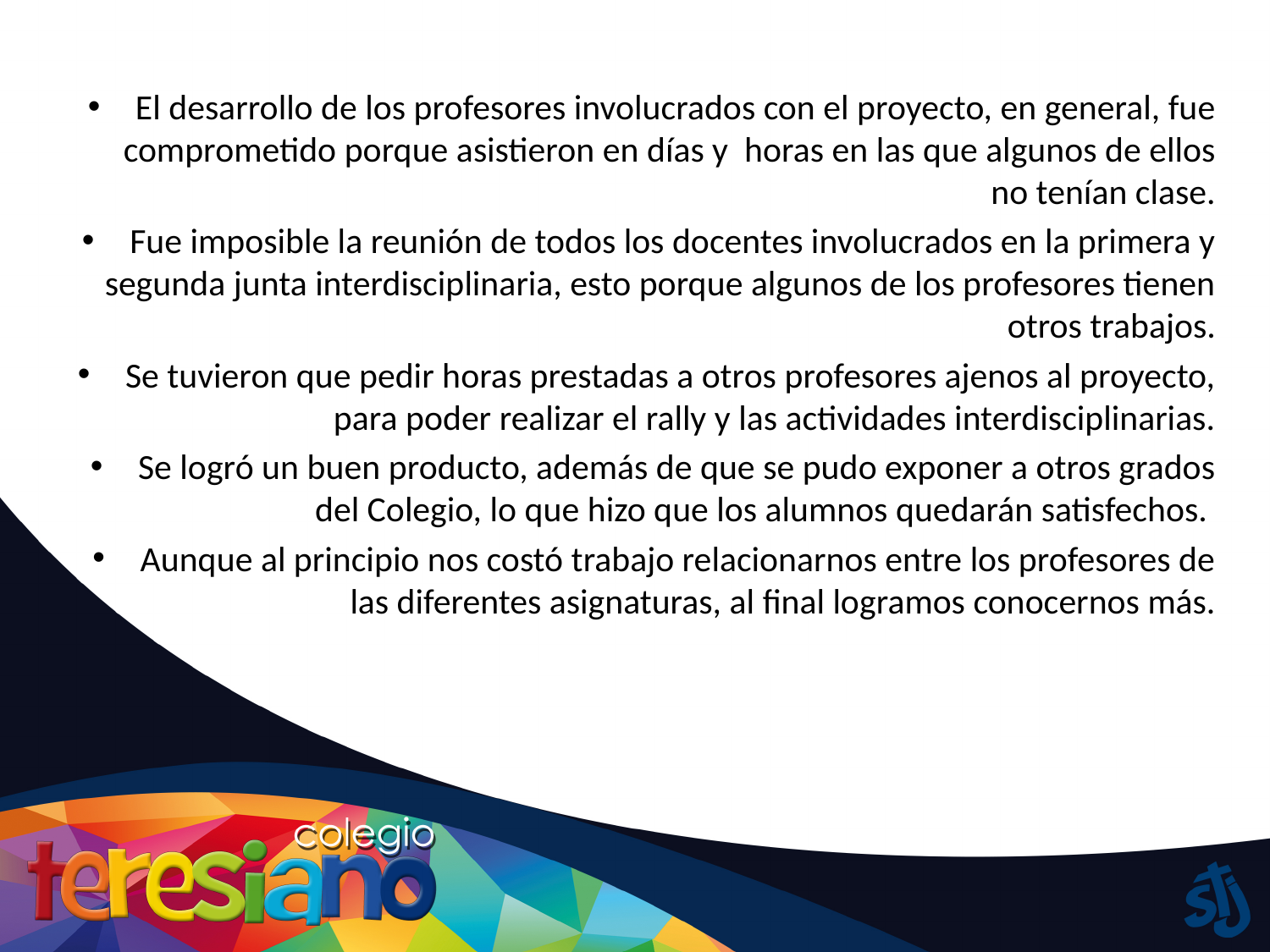

El desarrollo de los profesores involucrados con el proyecto, en general, fue comprometido porque asistieron en días y  horas en las que algunos de ellos no tenían clase.
Fue imposible la reunión de todos los docentes involucrados en la primera y segunda junta interdisciplinaria, esto porque algunos de los profesores tienen otros trabajos.
Se tuvieron que pedir horas prestadas a otros profesores ajenos al proyecto, para poder realizar el rally y las actividades interdisciplinarias.
Se logró un buen producto, además de que se pudo exponer a otros grados del Colegio, lo que hizo que los alumnos quedarán satisfechos.
Aunque al principio nos costó trabajo relacionarnos entre los profesores de las diferentes asignaturas, al final logramos conocernos más.